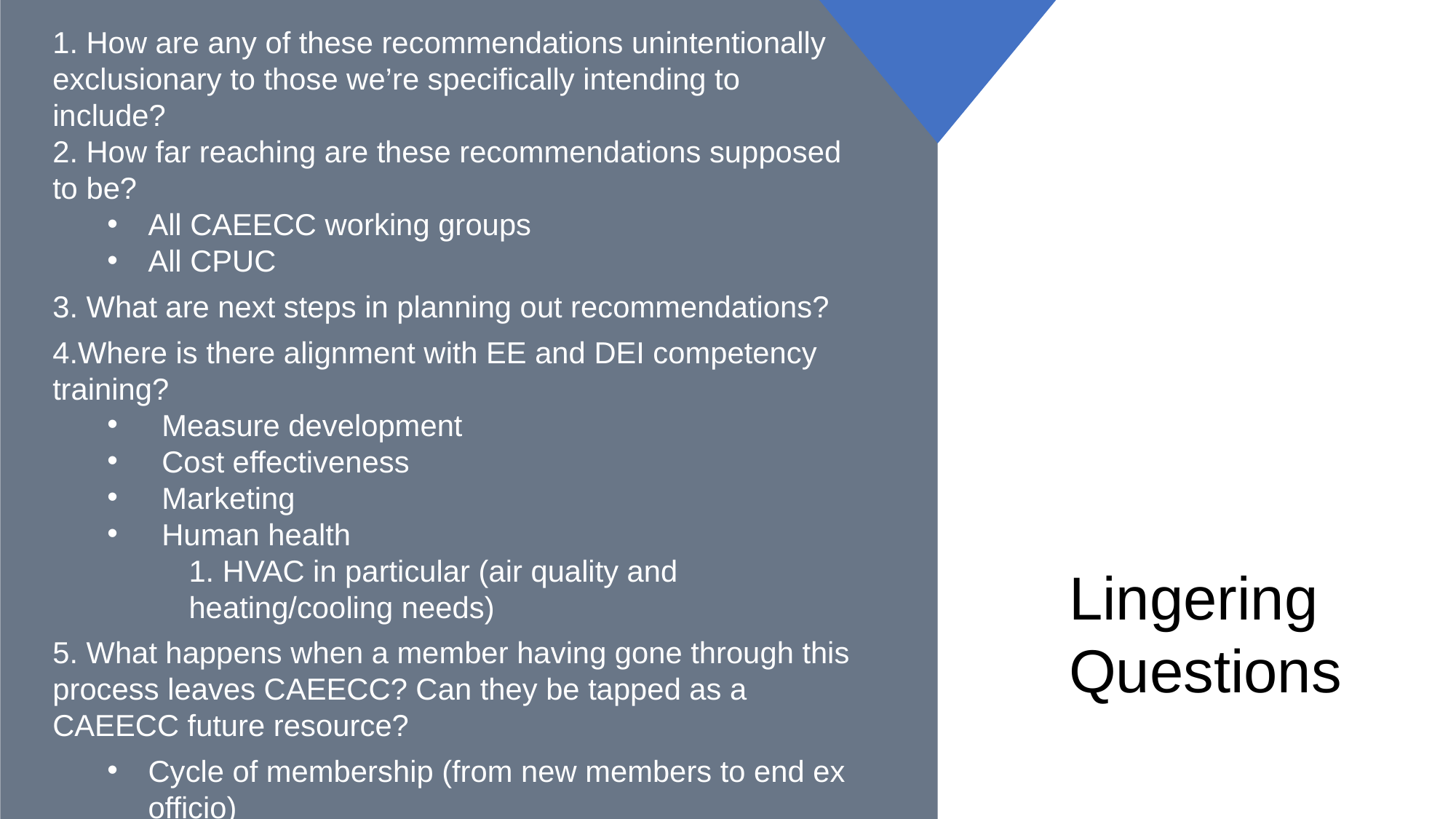

1. How are any of these recommendations unintentionally exclusionary to those we’re specifically intending to include?
2. How far reaching are these recommendations supposed to be?
All CAEECC working groups
All CPUC
3. What are next steps in planning out recommendations?
4.Where is there alignment with EE and DEI competency training?
Measure development
Cost effectiveness
Marketing
Human health
1. HVAC in particular (air quality and heating/cooling needs)
5. What happens when a member having gone through this process leaves CAEECC? Can they be tapped as a CAEECC future resource?
Cycle of membership (from new members to end ex officio)
Lingering Questions